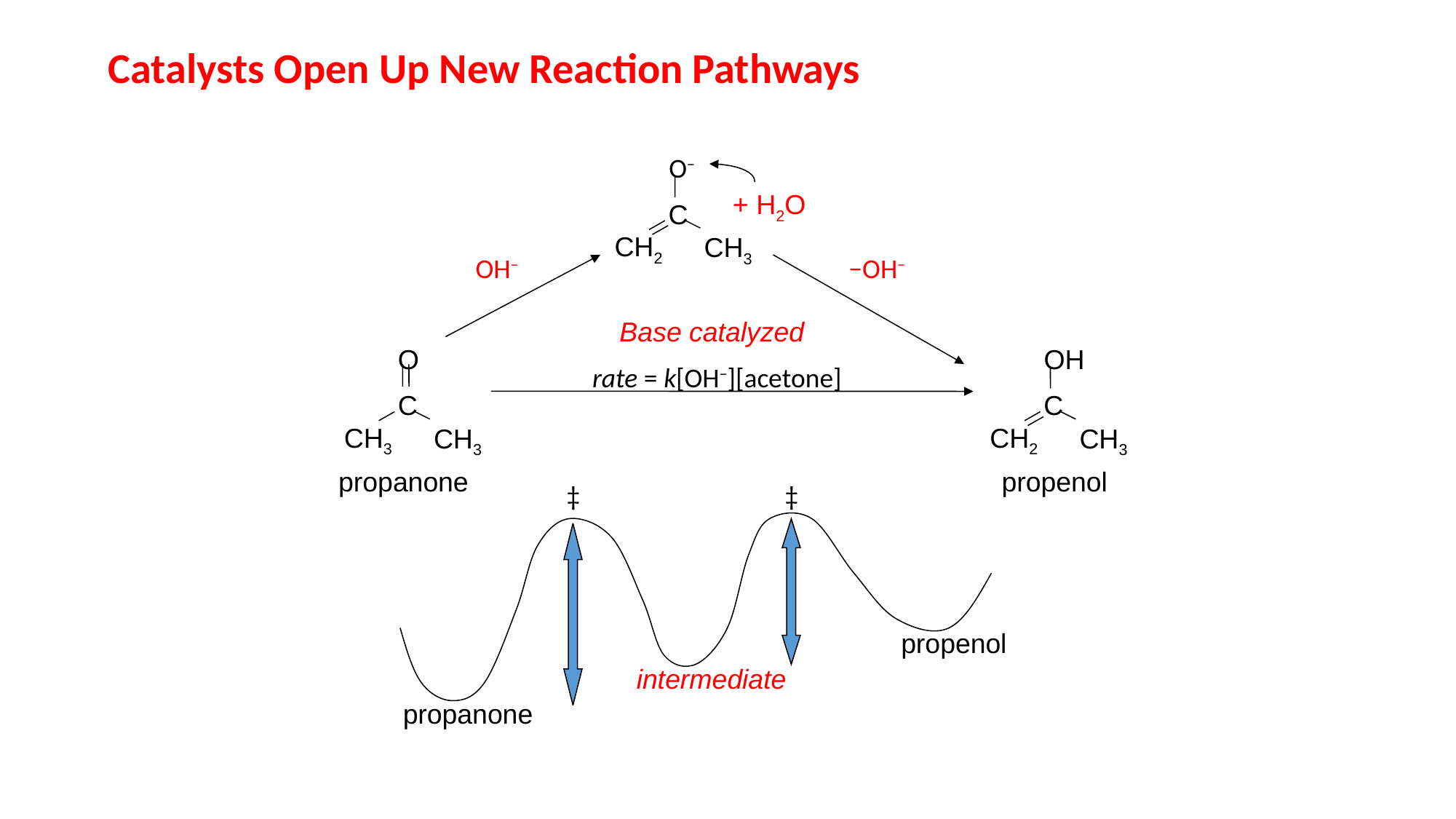

# Catalysts Open Up New Reaction Pathways
O−

+ H2O
C

CH2
CH3

OH−
−OH−

Base catalyzed
O
OH
rate = k[OH−][acetone]

C
C

CH3
CH2
CH3
CH3

propenol
propanone
‡
‡

propenol
intermediate
propanone